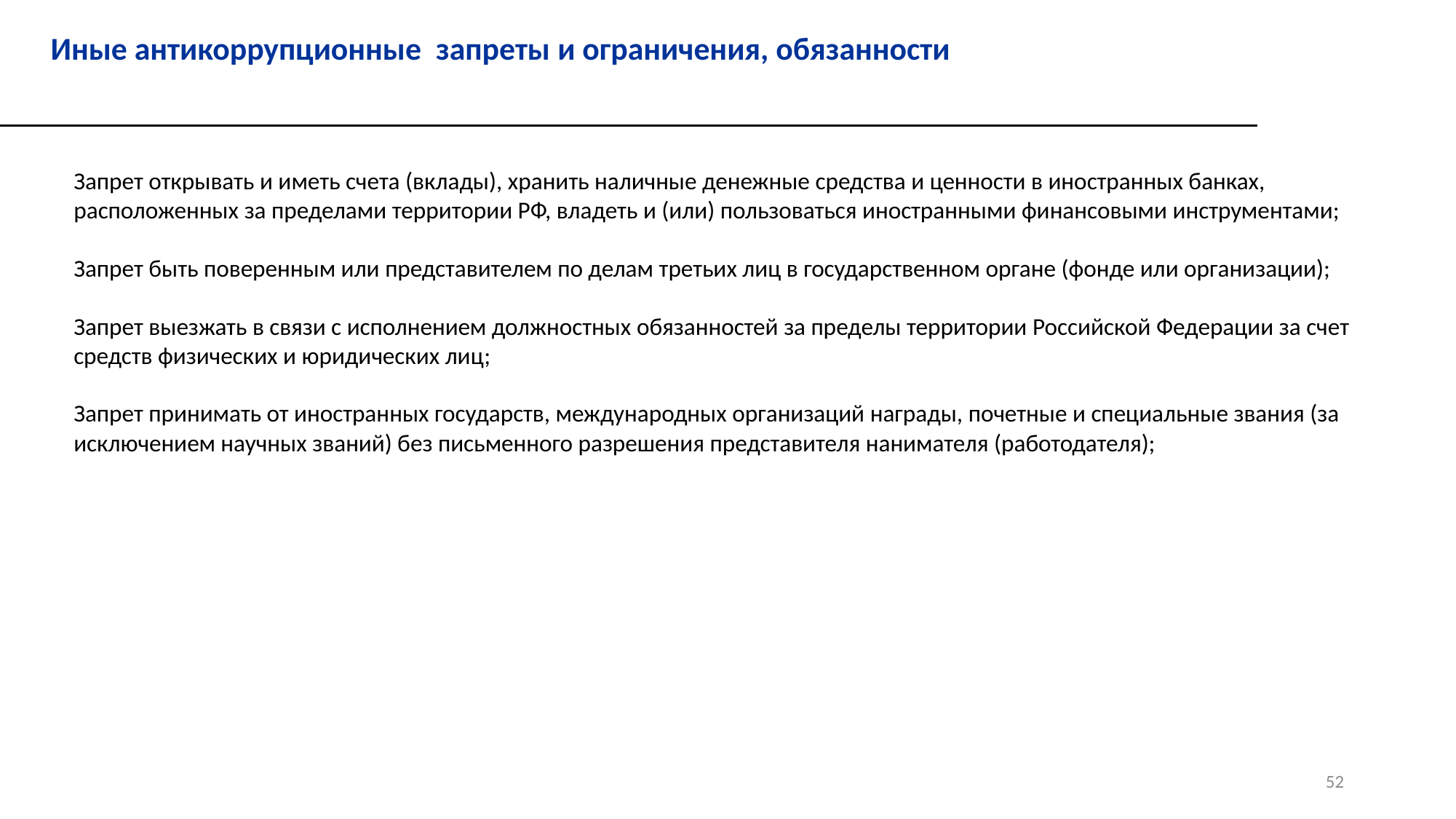

Иные антикоррупционные  запреты и ограничения, обязанности

Запрет открывать и иметь счета (вклады), хранить наличные денежные средства и ценности в иностранных банках, расположенных за пределами территории РФ, владеть и (или) пользоваться иностранными финансовыми инструментами;

Запрет быть поверенным или представителем по делам третьих лиц в государственном органе (фонде или организации);

Запрет выезжать в связи с исполнением должностных обязанностей за пределы территории Российской Федерации за счет средств физических и юридических лиц;

Запрет принимать от иностранных государств, международных организаций награды, почетные и специальные звания (за исключением научных званий) без письменного разрешения представителя нанимателя (работодателя);

52